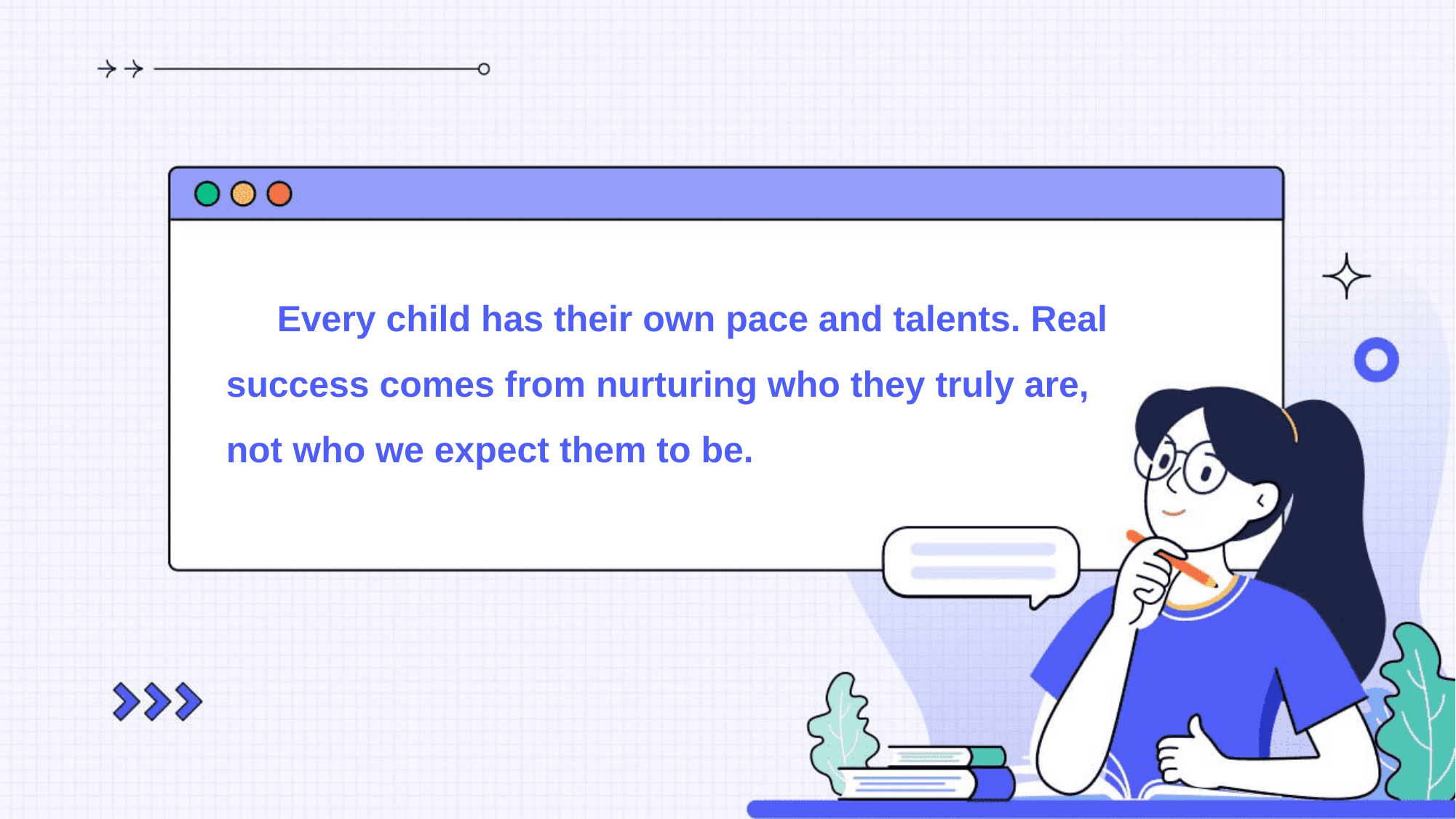

Every child has their own pace and talents. Real success comes from nurturing who they truly are, not who we expect them to be.